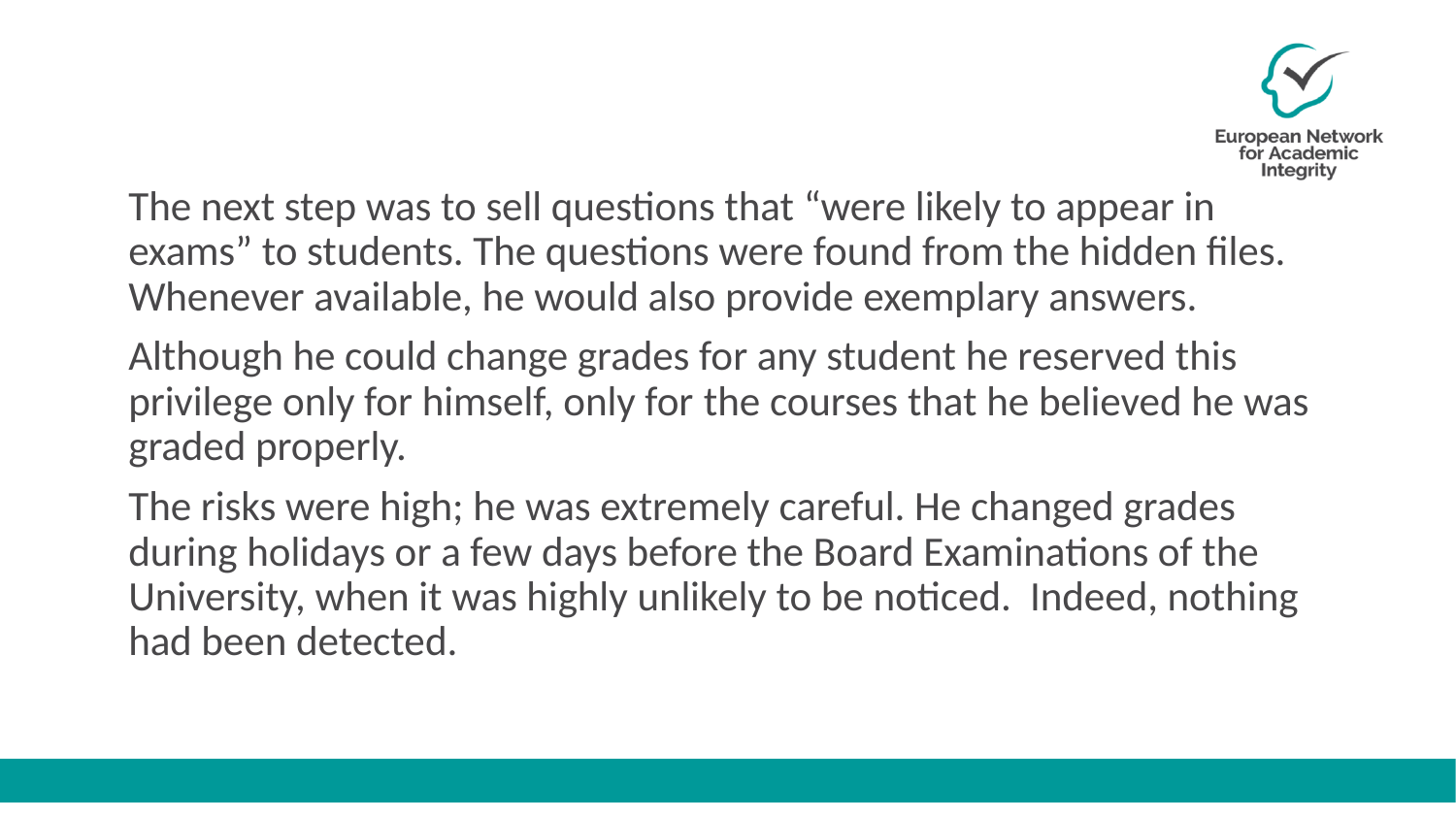

The next step was to sell questions that “were likely to appear in exams” to students. The questions were found from the hidden files. Whenever available, he would also provide exemplary answers.
Although he could change grades for any student he reserved this privilege only for himself, only for the courses that he believed he was graded properly.
The risks were high; he was extremely careful. He changed grades during holidays or a few days before the Board Examinations of the University, when it was highly unlikely to be noticed.  Indeed, nothing had been detected.